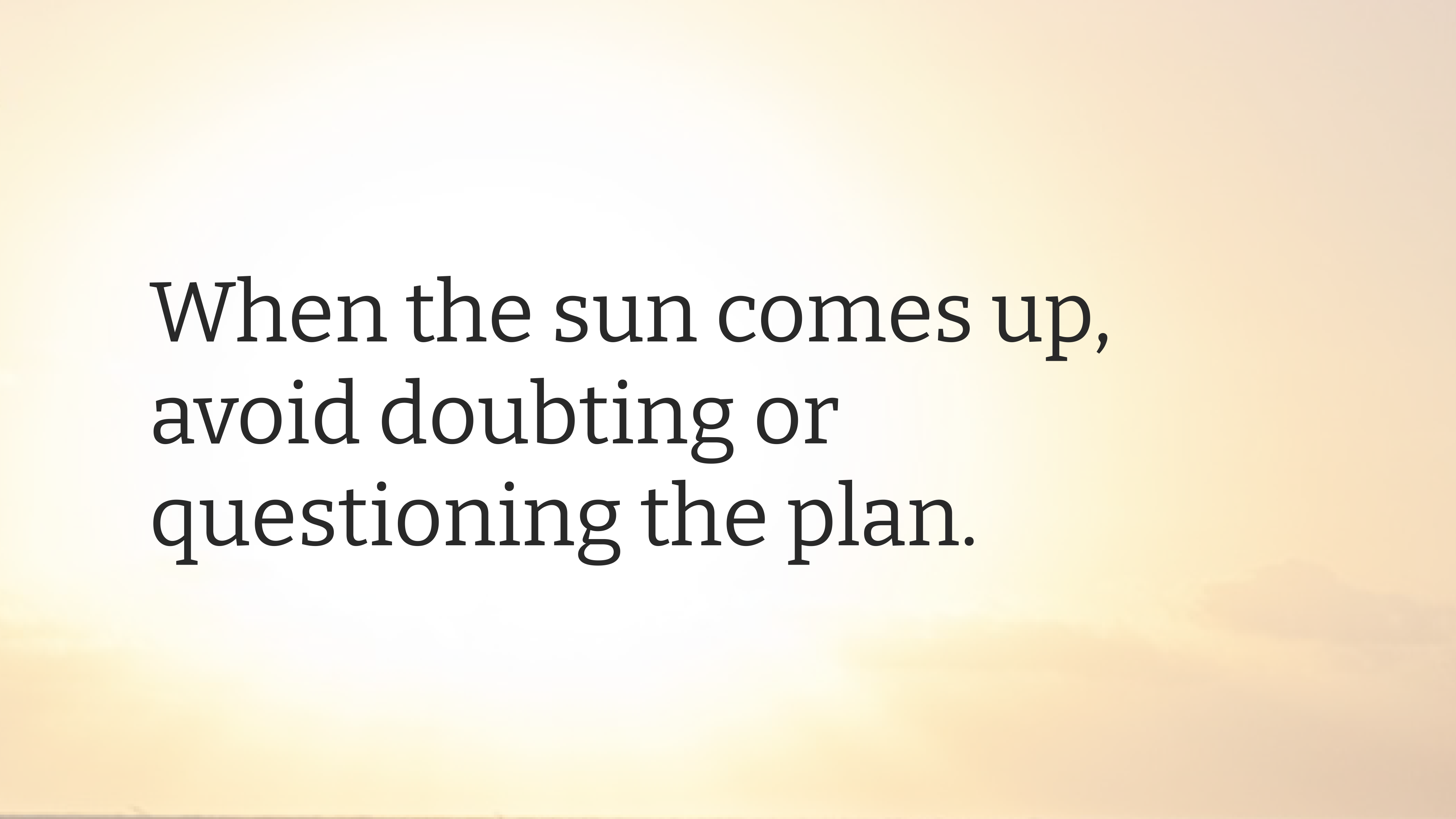

# When the sun comes up, avoid doubting or questioning the plan.